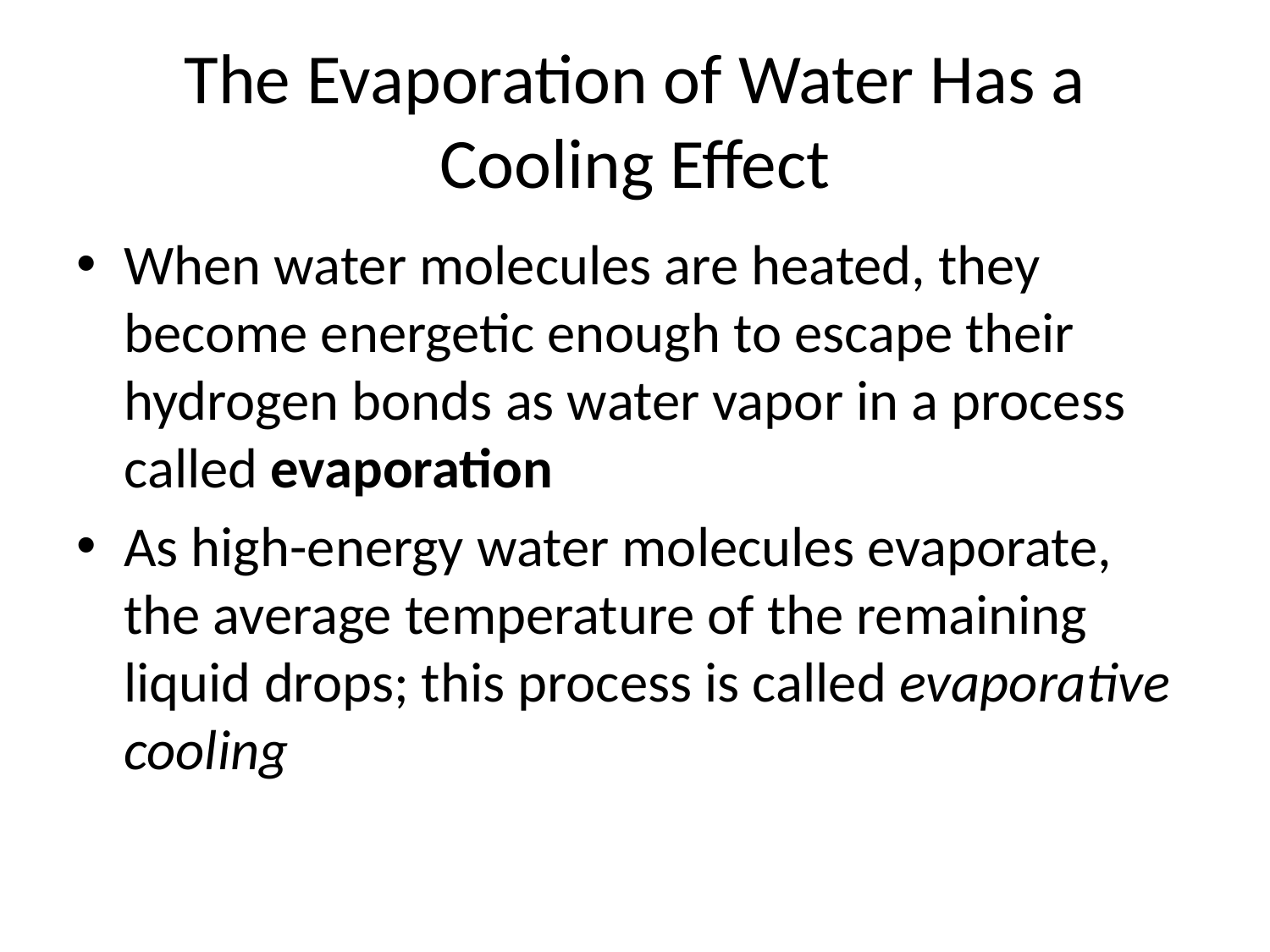

# The Evaporation of Water Has a Cooling Effect
When water molecules are heated, they become energetic enough to escape their hydrogen bonds as water vapor in a process called evaporation
As high-energy water molecules evaporate, the average temperature of the remaining liquid drops; this process is called evaporative cooling